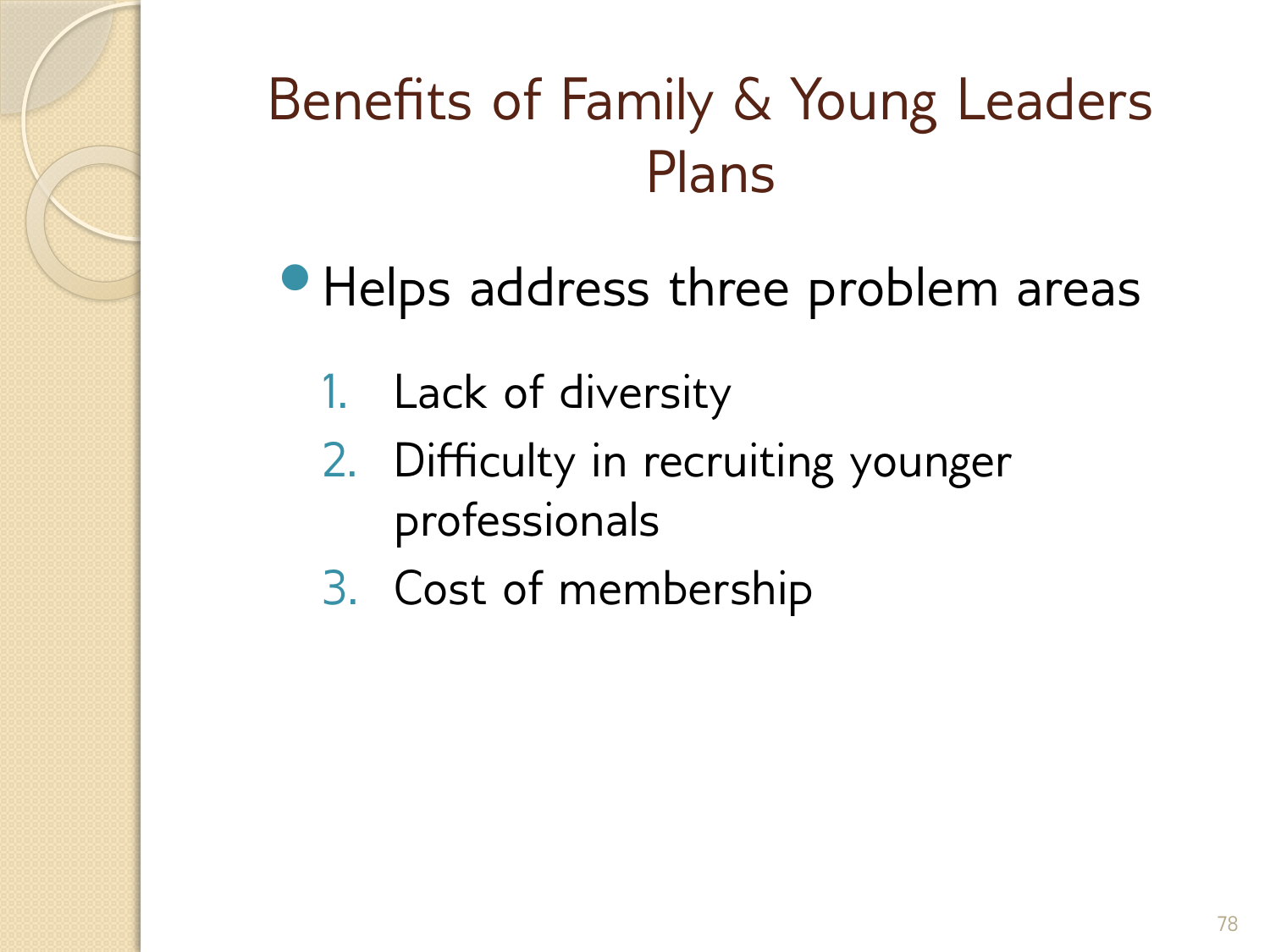

# Benefits of Family & Young Leaders Plans
Helps address three problem areas

Lack of diversity
Difficulty in recruiting younger professionals
Cost of membership

78